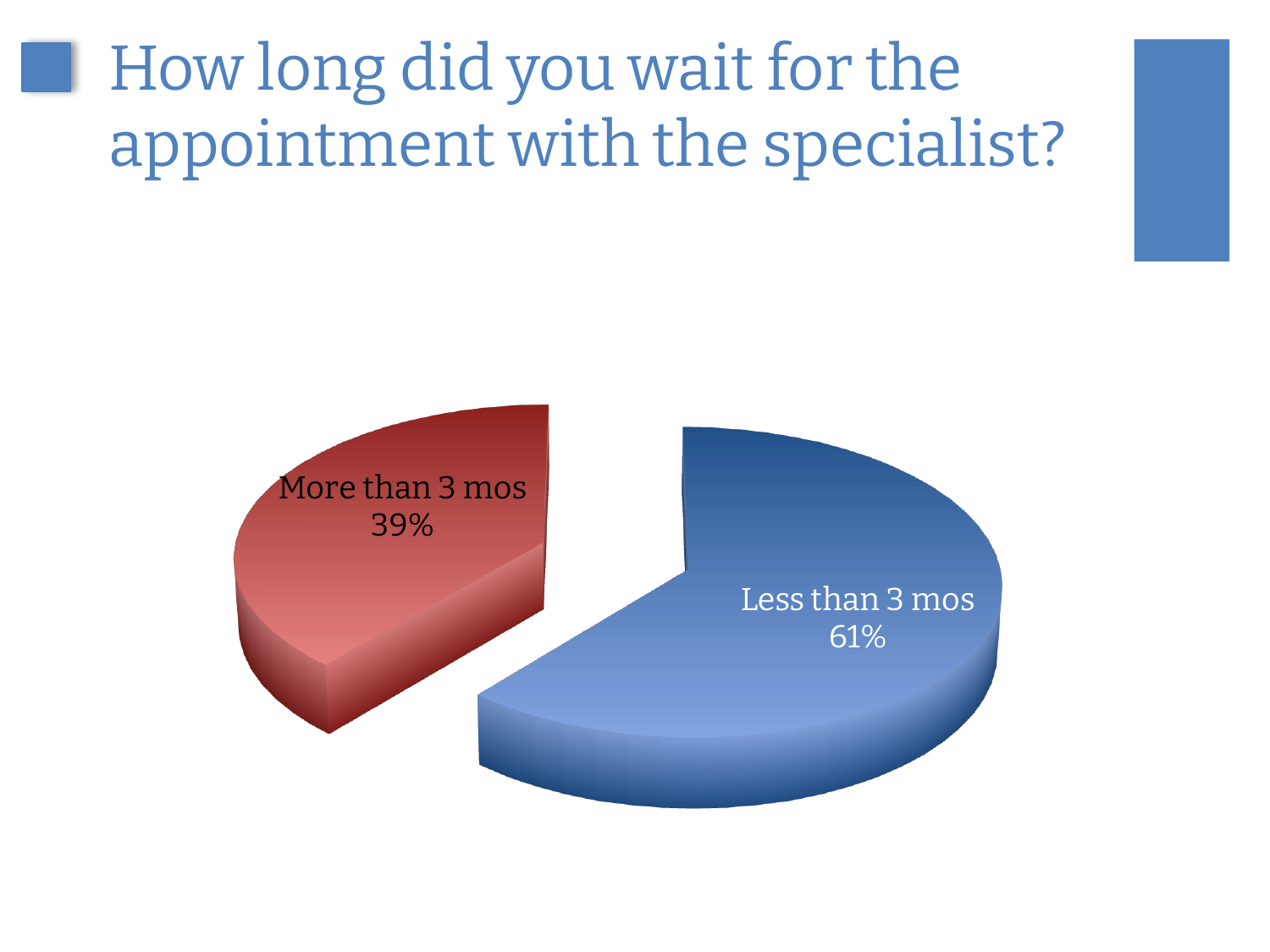

# How long did you wait for the appointment with the specialist?

[unsupported chart]